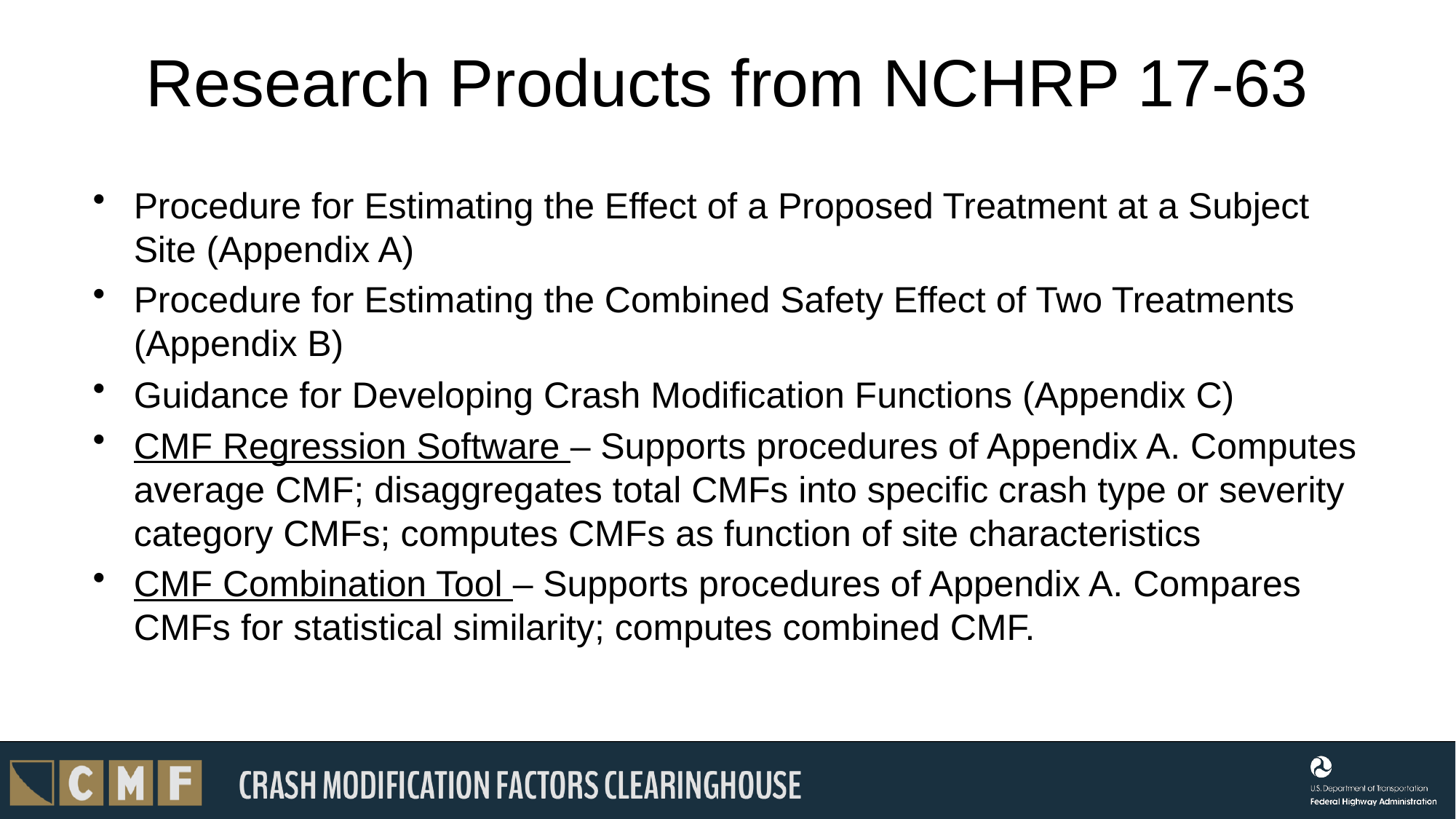

# Research Products from NCHRP 17-63

Procedure for Estimating the Effect of a Proposed Treatment at a Subject Site (Appendix A)
Procedure for Estimating the Combined Safety Effect of Two Treatments (Appendix B)
Guidance for Developing Crash Modification Functions (Appendix C)
CMF Regression Software – Supports procedures of Appendix A. Computes average CMF; disaggregates total CMFs into specific crash type or severity category CMFs; computes CMFs as function of site characteristics
CMF Combination Tool – Supports procedures of Appendix A. Compares CMFs for statistical similarity; computes combined CMF.